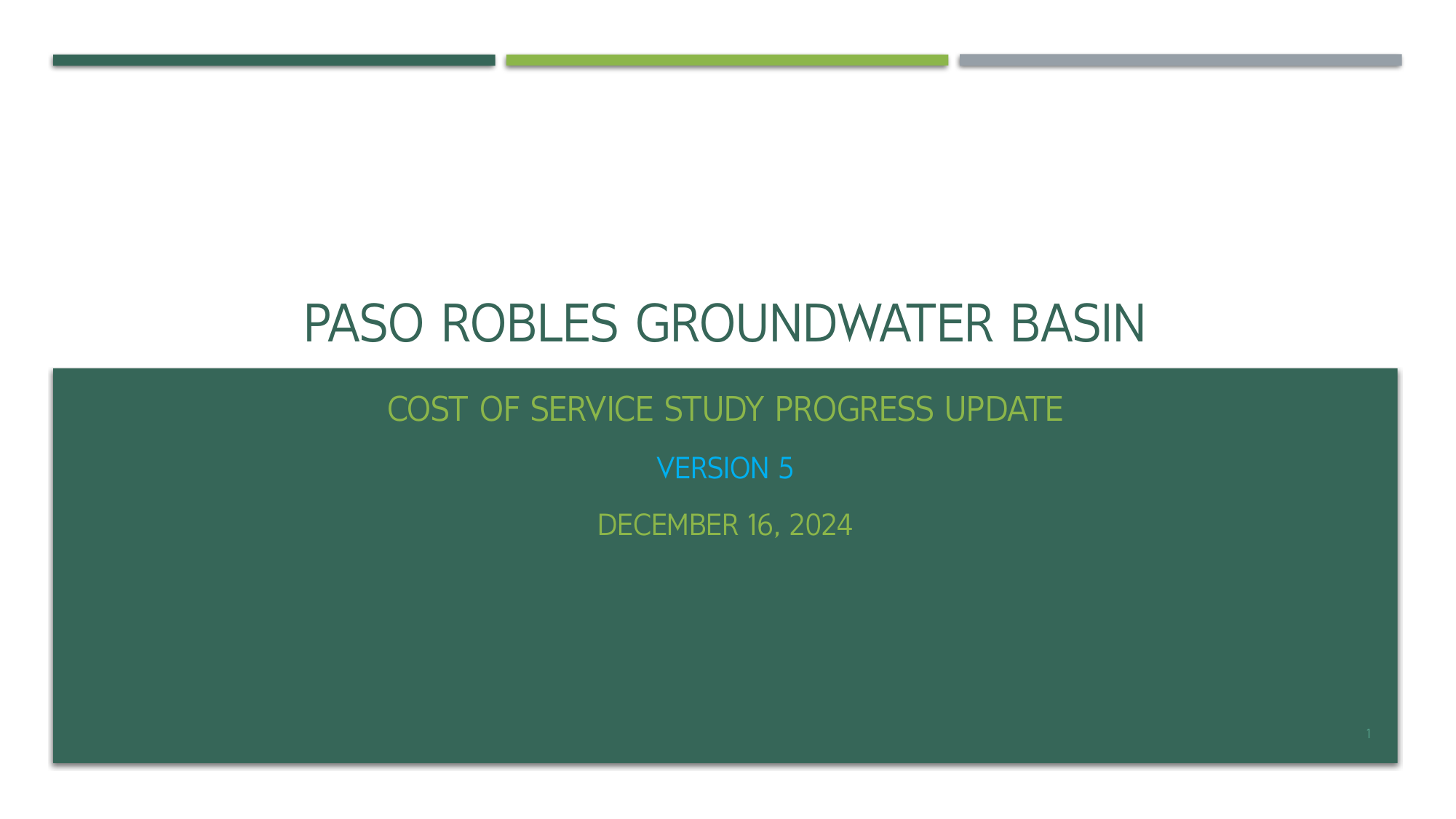

# Paso Robles Groundwater Basin
Cost of Service Study Progress Update
Version 5
December 16, 2024

1